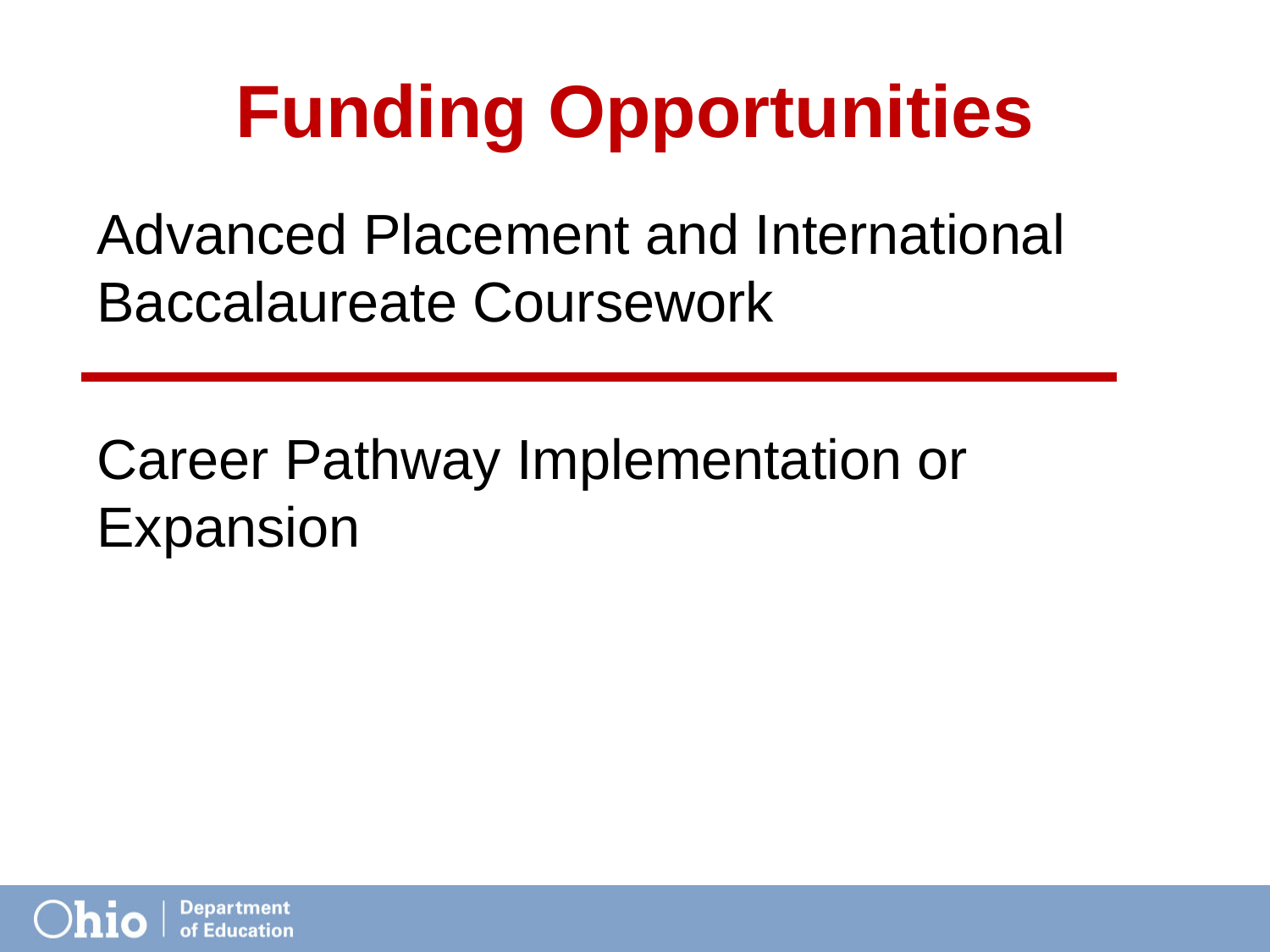

# Funding Opportunities
Advanced Placement and International Baccalaureate Coursework

Career Pathway Implementation or Expansion